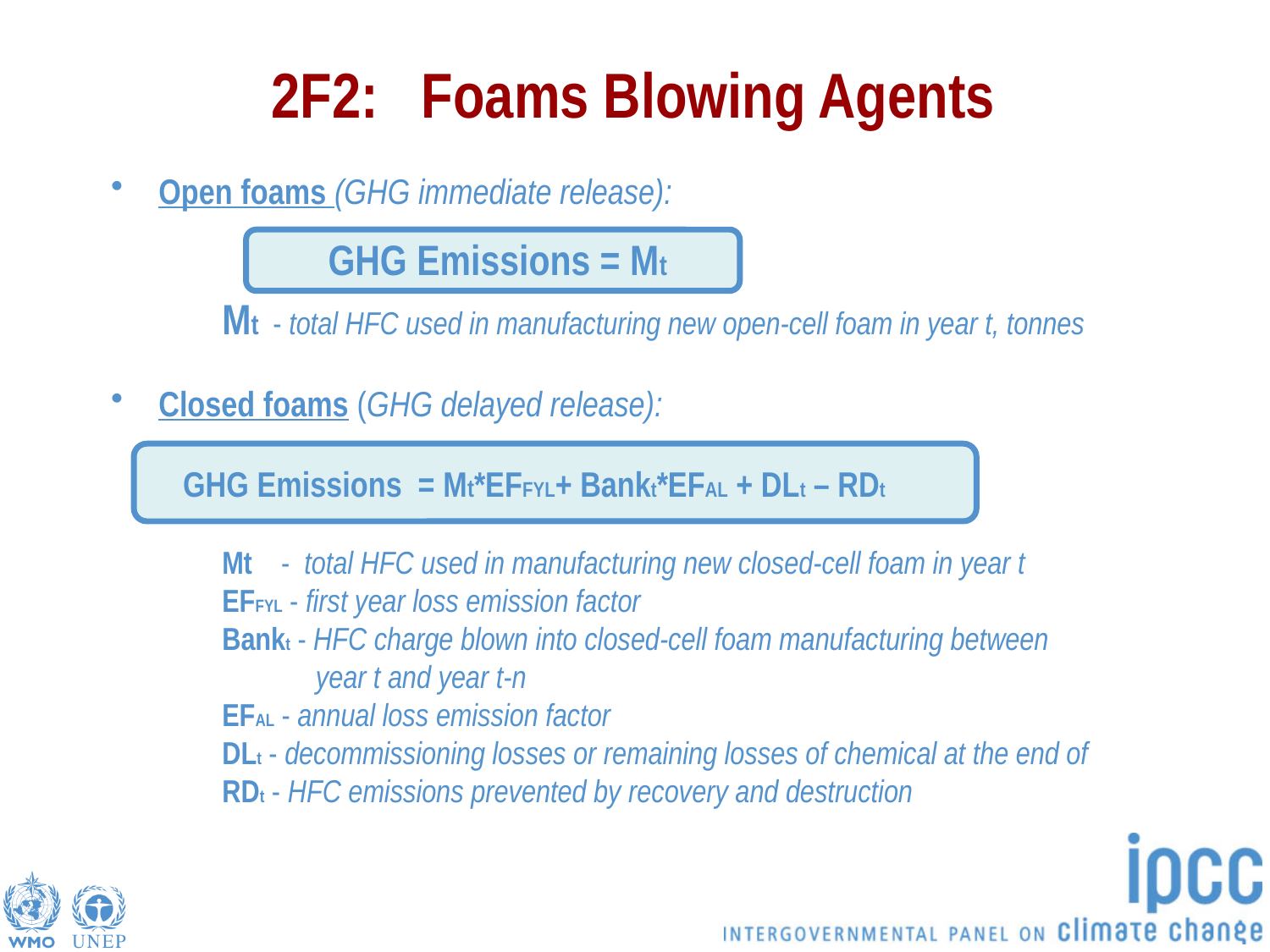

# 2F2:   Foams Blowing Agents
Open foams (GHG immediate release):

                           GHG Emissions = Mt

Mt  - total HFC used in manufacturing new open-cell foam in year t, tonnes

Closed foams (GHG delayed release):

          GHG Emissions  = Mt*EFFYL+ Bankt*EFAL + DLt – RDt

Mt    -  total HFC used in manufacturing new closed-cell foam in year t
EFFYL - first year loss emission factor
Bankt - HFC charge blown into closed-cell foam manufacturing between
             year t and year t-n
EFAL - annual loss emission factor
DLt - decommissioning losses or remaining losses of chemical at the end of
RDt - HFC emissions prevented by recovery and destruction